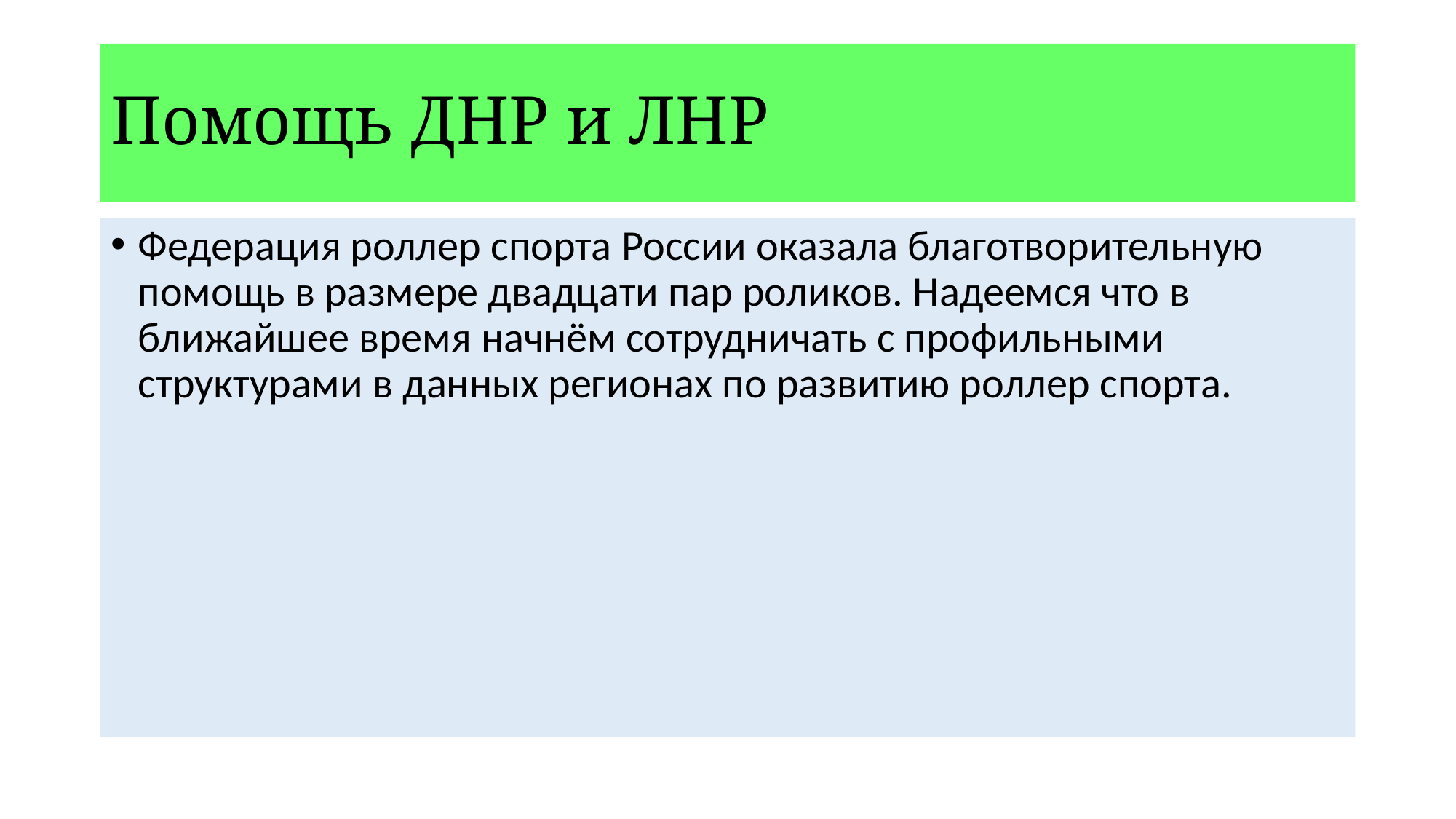

# Помощь ДНР и ЛНР
Федерация роллер спорта России оказала благотворительную помощь в размере двадцати пар роликов. Надеемся что в ближайшее время начнём сотрудничать с профильными структурами в данных регионах по развитию роллер спорта.